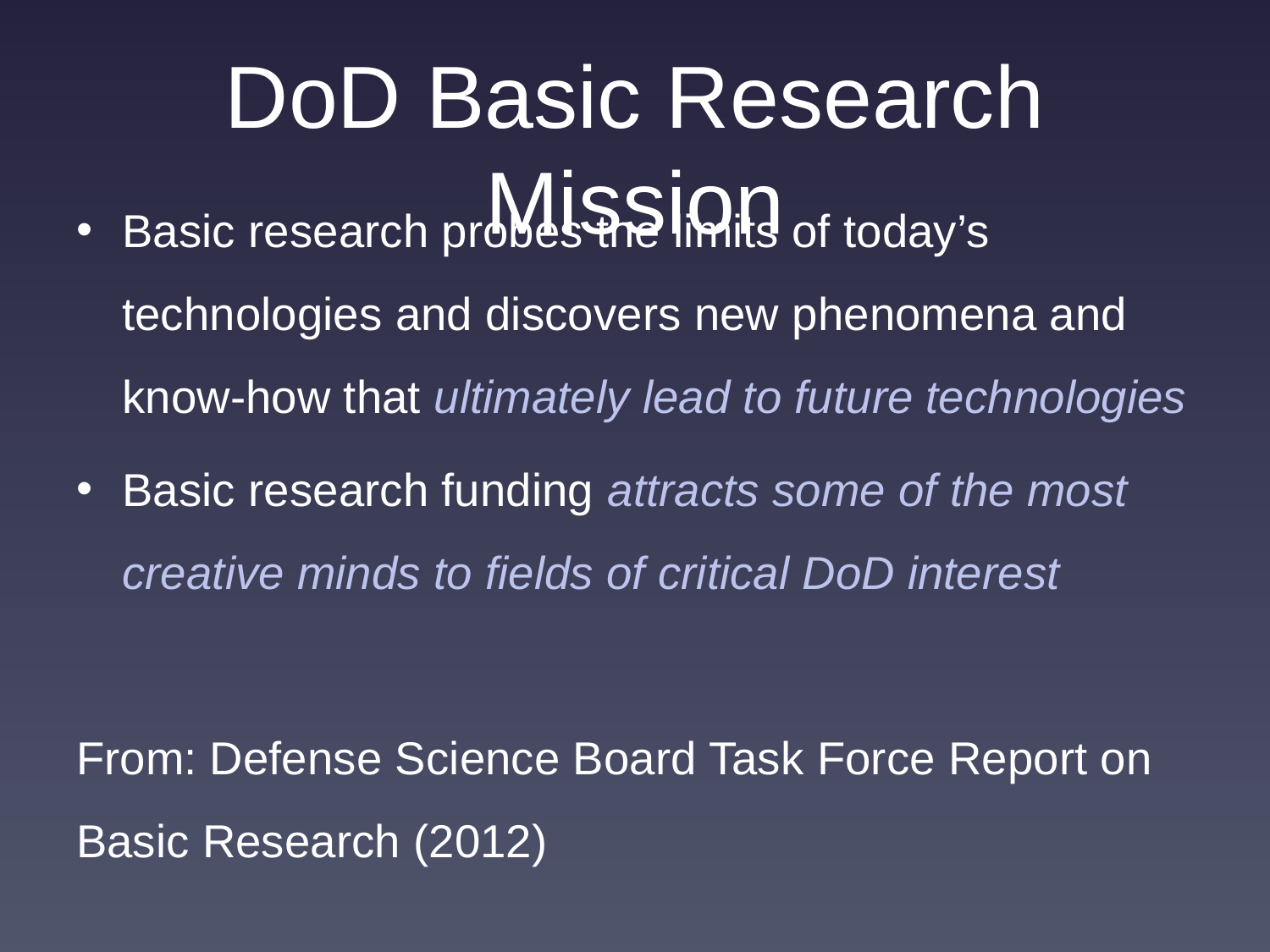

# DoD Basic Research Mission
Basic research probes the limits of today’s technologies and discovers new phenomena and know-how that ultimately lead to future technologies
Basic research funding attracts some of the most creative minds to fields of critical DoD interest

From: Defense Science Board Task Force Report on Basic Research (2012)